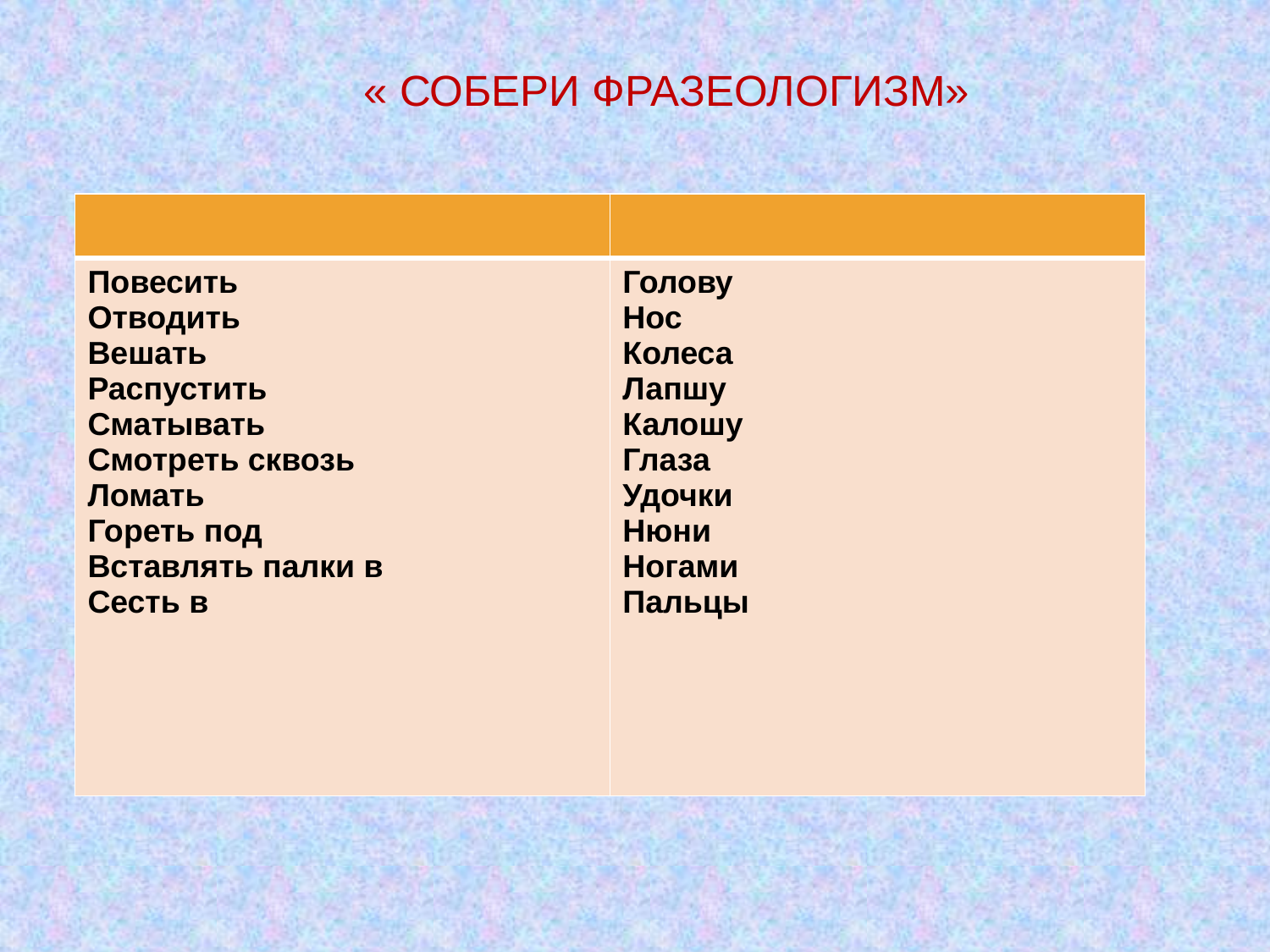

# « Собери фразеологизм»
|  |  |
| --- | --- |
| Повесить Отводить Вешать Распустить Сматывать Смотреть сквозь Ломать Гореть под Вставлять палки в Сесть в | Голову Нос Колеса Лапшу Калошу Глаза Удочки Нюни Ногами Пальцы |